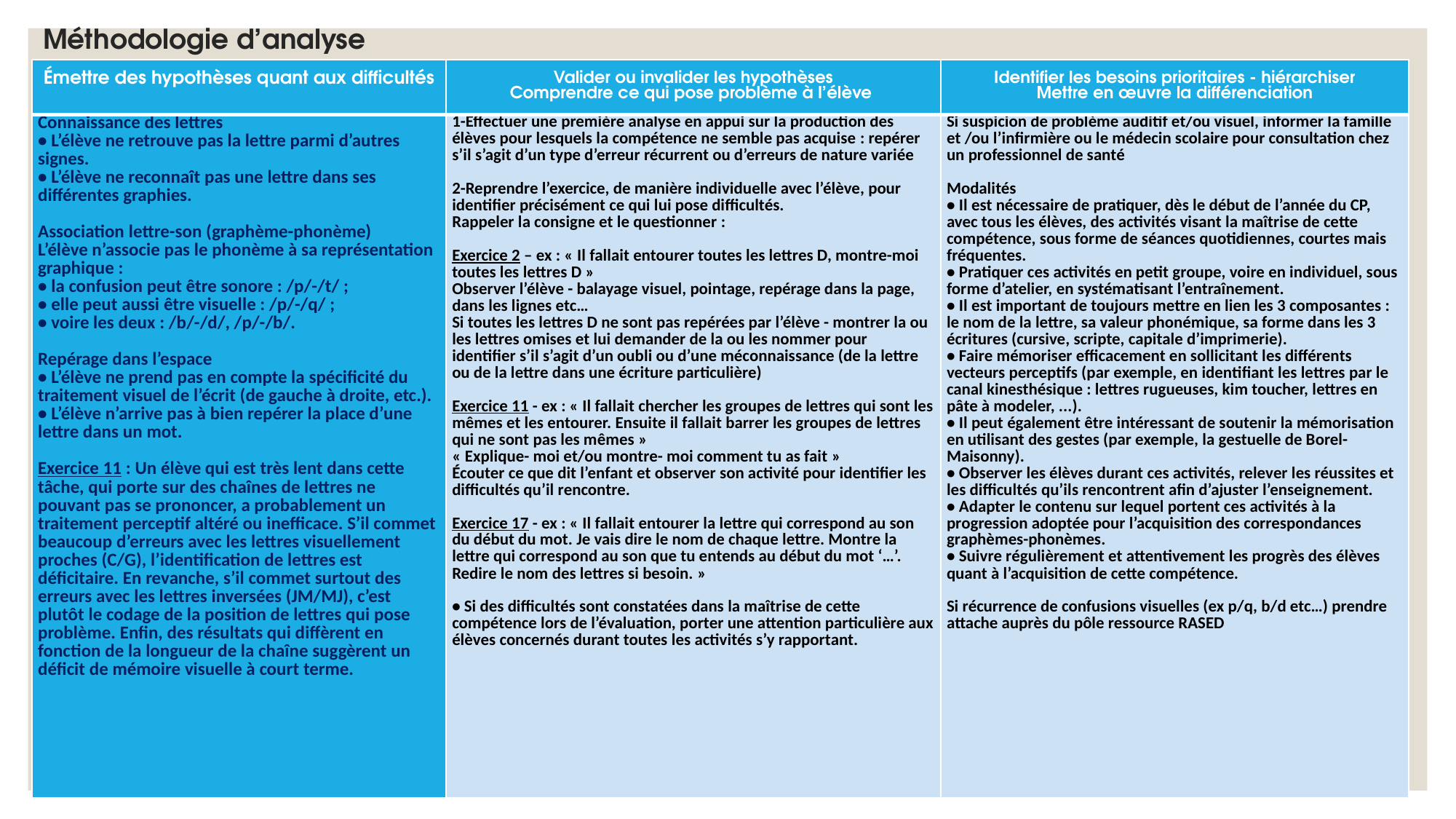

# Méthodologie d’analyse
| Émettre des hypothèses quant aux difficultés | Valider ou invalider les hypothèses Comprendre ce qui pose problème à l’élève | Identifier les besoins prioritaires - hiérarchiser Mettre en œuvre la différenciation |
| --- | --- | --- |
| Connaissance des lettres • L’élève ne retrouve pas la lettre parmi d’autres signes. • L’élève ne reconnaît pas une lettre dans ses différentes graphies.   Association lettre-son (graphème-phonème) L’élève n’associe pas le phonème à sa représentation graphique : • la confusion peut être sonore : /p/-/t/ ; • elle peut aussi être visuelle : /p/-/q/ ; • voire les deux : /b/-/d/, /p/-/b/.   Repérage dans l’espace • L’élève ne prend pas en compte la spécificité du traitement visuel de l’écrit (de gauche à droite, etc.). • L’élève n’arrive pas à bien repérer la place d’une lettre dans un mot.   Exercice 11 : Un élève qui est très lent dans cette tâche, qui porte sur des chaînes de lettres ne pouvant pas se prononcer, a probablement un traitement perceptif altéré ou inefficace. S’il commet beaucoup d’erreurs avec les lettres visuellement proches (C/G), l’identification de lettres est déficitaire. En revanche, s’il commet surtout des erreurs avec les lettres inversées (JM/MJ), c’est plutôt le codage de la position de lettres qui pose problème. Enfin, des résultats qui diffèrent en fonction de la longueur de la chaîne suggèrent un déficit de mémoire visuelle à court terme. | 1-Effectuer une première analyse en appui sur la production des élèves pour lesquels la compétence ne semble pas acquise : repérer s’il s’agit d’un type d’erreur récurrent ou d’erreurs de nature variée   2-Reprendre l’exercice, de manière individuelle avec l’élève, pour identifier précisément ce qui lui pose difficultés. Rappeler la consigne et le questionner :   Exercice 2 – ex : « Il fallait entourer toutes les lettres D, montre-moi toutes les lettres D » Observer l’élève - balayage visuel, pointage, repérage dans la page, dans les lignes etc… Si toutes les lettres D ne sont pas repérées par l’élève - montrer la ou les lettres omises et lui demander de la ou les nommer pour identifier s’il s’agit d’un oubli ou d’une méconnaissance (de la lettre ou de la lettre dans une écriture particulière)   Exercice 11 - ex : « Il fallait chercher les groupes de lettres qui sont les mêmes et les entourer. Ensuite il fallait barrer les groupes de lettres qui ne sont pas les mêmes » « Explique- moi et/ou montre- moi comment tu as fait » Écouter ce que dit l’enfant et observer son activité pour identifier les difficultés qu’il rencontre.   Exercice 17 - ex : « Il fallait entourer la lettre qui correspond au son du début du mot. Je vais dire le nom de chaque lettre. Montre la lettre qui correspond au son que tu entends au début du mot ‘…’. Redire le nom des lettres si besoin. »   • Si des difficultés sont constatées dans la maîtrise de cette compétence lors de l’évaluation, porter une attention particulière aux élèves concernés durant toutes les activités s’y rapportant. | Si suspicion de problème auditif et/ou visuel, informer la famille et /ou l’infirmière ou le médecin scolaire pour consultation chez un professionnel de santé   Modalités • Il est nécessaire de pratiquer, dès le début de l’année du CP, avec tous les élèves, des activités visant la maîtrise de cette compétence, sous forme de séances quotidiennes, courtes mais fréquentes. • Pratiquer ces activités en petit groupe, voire en individuel, sous forme d’atelier, en systématisant l’entraînement. • Il est important de toujours mettre en lien les 3 composantes : le nom de la lettre, sa valeur phonémique, sa forme dans les 3 écritures (cursive, scripte, capitale d’imprimerie). • Faire mémoriser efficacement en sollicitant les différents vecteurs perceptifs (par exemple, en identifiant les lettres par le canal kinesthésique : lettres rugueuses, kim toucher, lettres en pâte à modeler, ...). • Il peut également être intéressant de soutenir la mémorisation en utilisant des gestes (par exemple, la gestuelle de Borel-Maisonny). • Observer les élèves durant ces activités, relever les réussites et les difficultés qu’ils rencontrent afin d’ajuster l’enseignement. • Adapter le contenu sur lequel portent ces activités à la progression adoptée pour l’acquisition des correspondances graphèmes-phonèmes. • Suivre régulièrement et attentivement les progrès des élèves quant à l’acquisition de cette compétence.   Si récurrence de confusions visuelles (ex p/q, b/d etc…) prendre attache auprès du pôle ressource RASED |